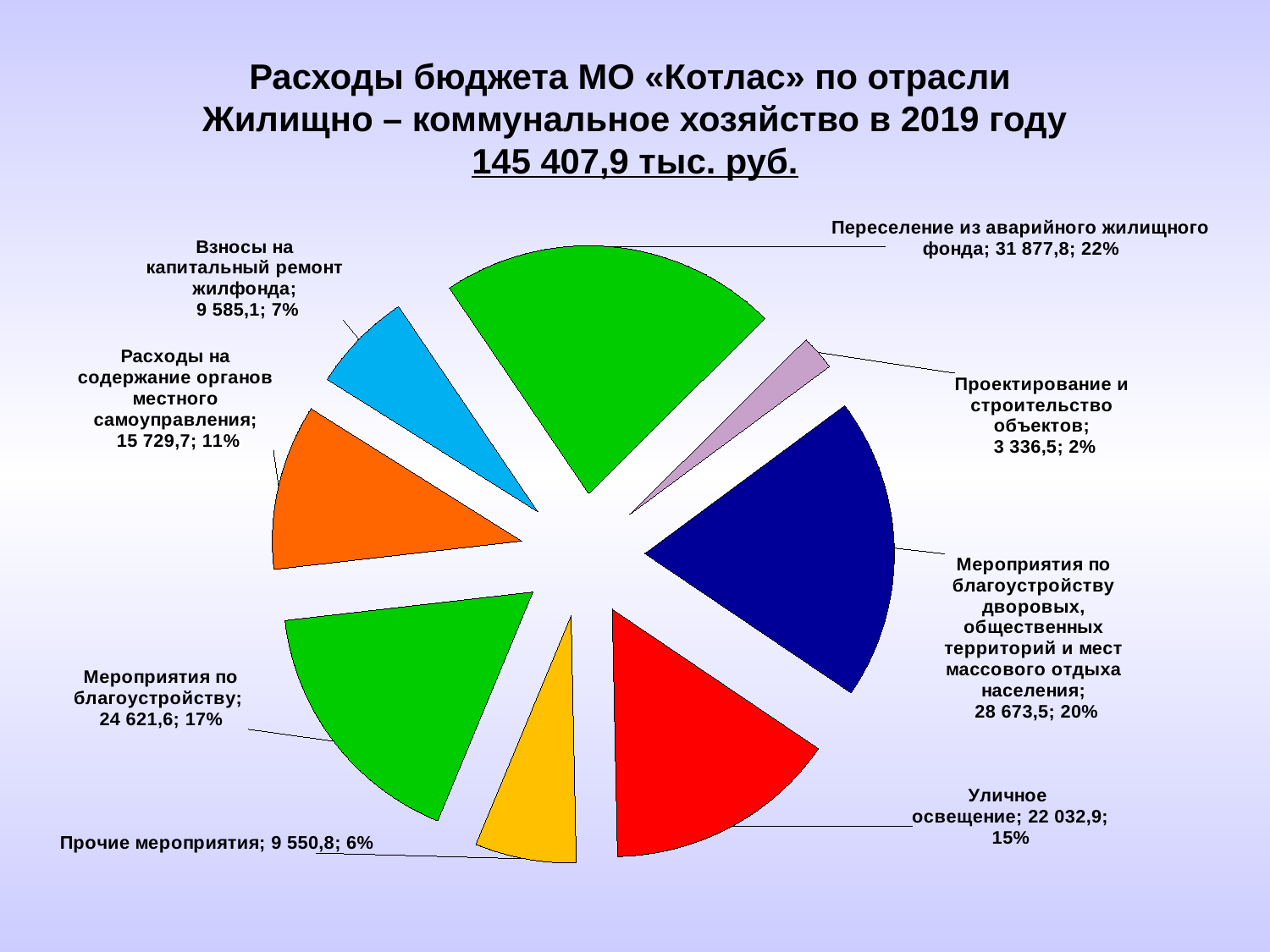

# Расходы бюджета МО «Котлас» по отрасли Жилищно – коммунальное хозяйство в 2019 году 145 407,9 тыс. руб.

### Chart

| Category | Столбец1 |
|---|---|
| Проектирование и строительство объектов | 3336.5 |
| Расходы на благоустройство дворовых, общественных территорий и городских парков | 28673.5 |